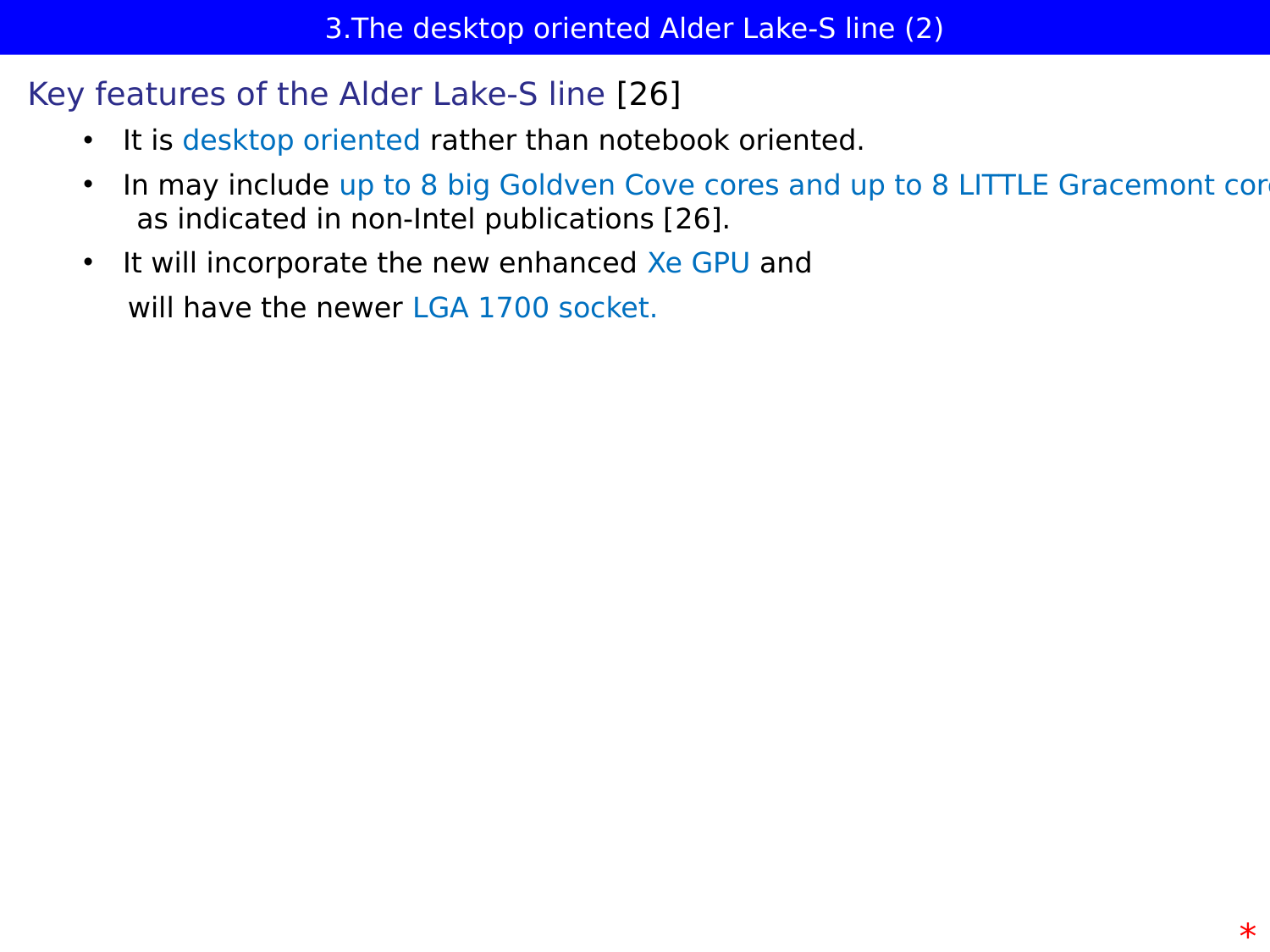

# 3.The desktop oriented Alder Lake-S line (2)
Key features of the Alder Lake-S line [26]
It is desktop oriented rather than notebook oriented.
In may include up to 8 big Goldven Cove cores and up to 8 LITTLE Gracemont cores,
      as indicated in non-Intel publications [26].
It will incorporate the new enhanced Xe GPU and
     will have the newer LGA 1700 socket.
*